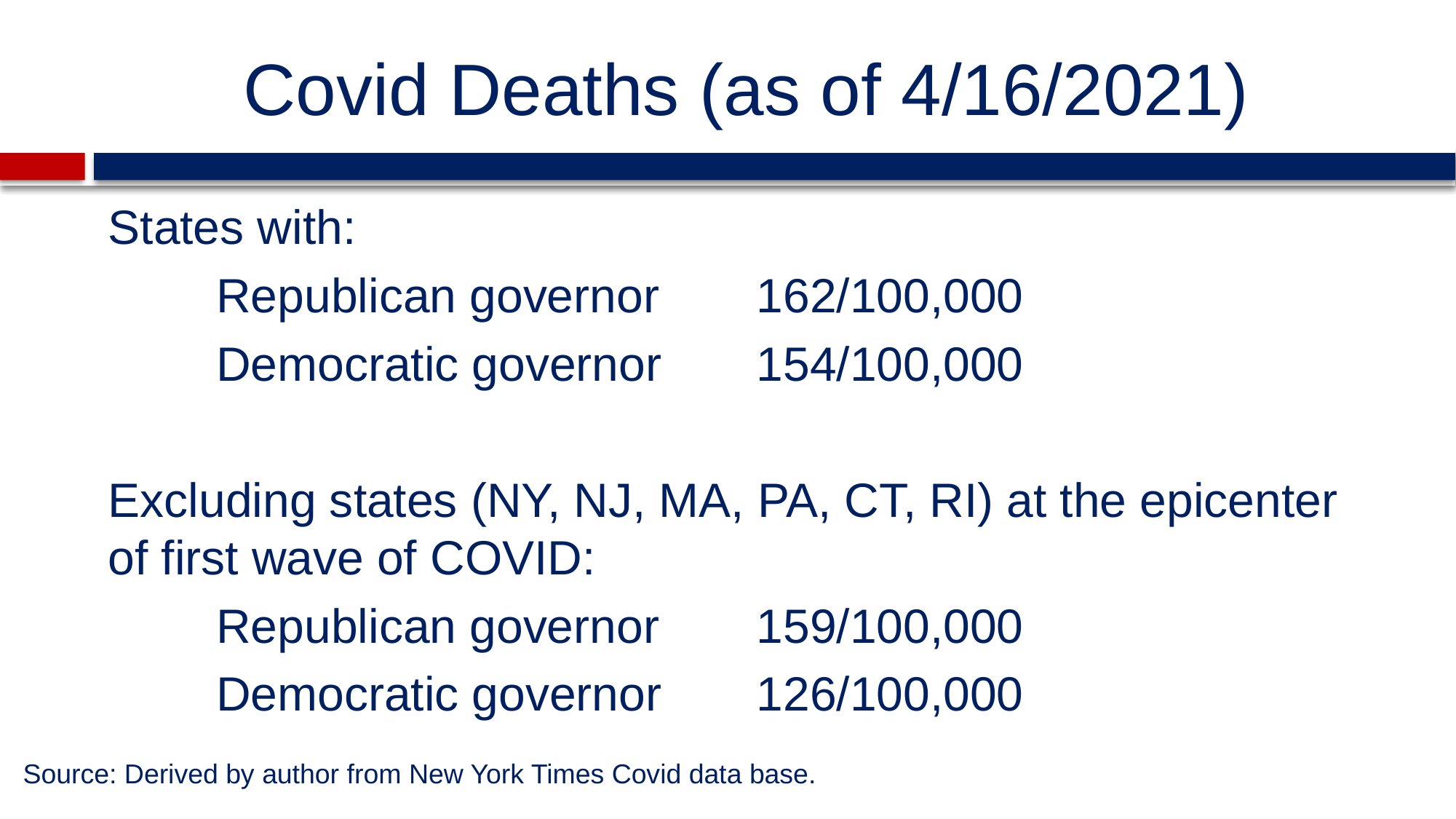

# Covid Deaths (as of 4/16/2021)
States with:
	Republican governor  	162/100,000
	Democratic governor	154/100,000

Excluding states (NY, NJ, MA, PA, CT, RI) at the epicenter of first wave of COVID:
	Republican governor 	159/100,000
	Democratic governor 	126/100,000
Source: Derived by author from New York Times Covid data base.